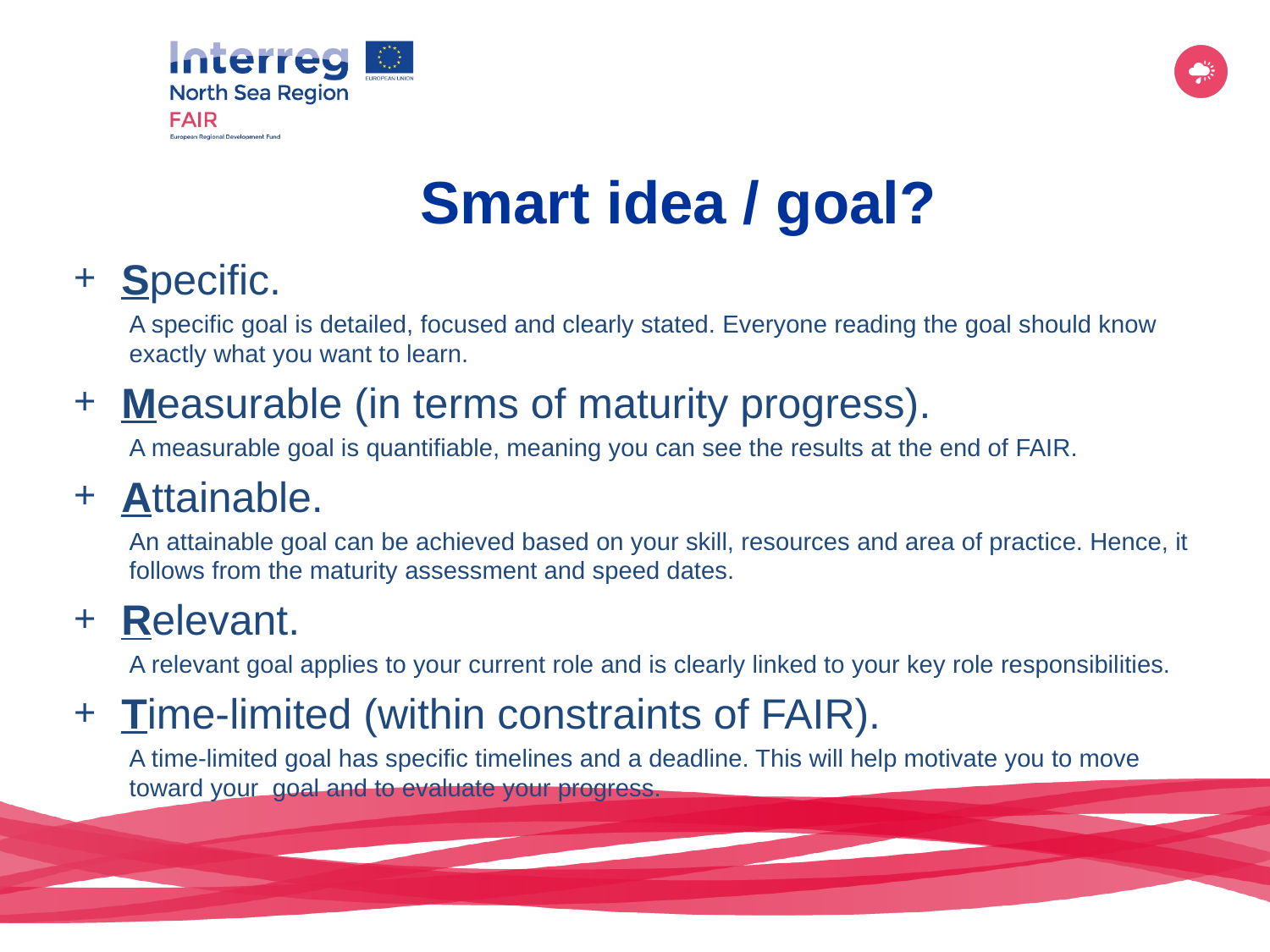

# Smart idea / goal?
Specific.
A specific goal is detailed, focused and clearly stated. Everyone reading the goal should know exactly what you want to learn.
Measurable (in terms of maturity progress).
A measurable goal is quantifiable, meaning you can see the results at the end of FAIR.
Attainable.
An attainable goal can be achieved based on your skill, resources and area of practice. Hence, it follows from the maturity assessment and speed dates.
Relevant.
A relevant goal applies to your current role and is clearly linked to your key role responsibilities.
Time-limited (within constraints of FAIR).
A time-limited goal has specific timelines and a deadline. This will help motivate you to move toward your  goal and to evaluate your progress.